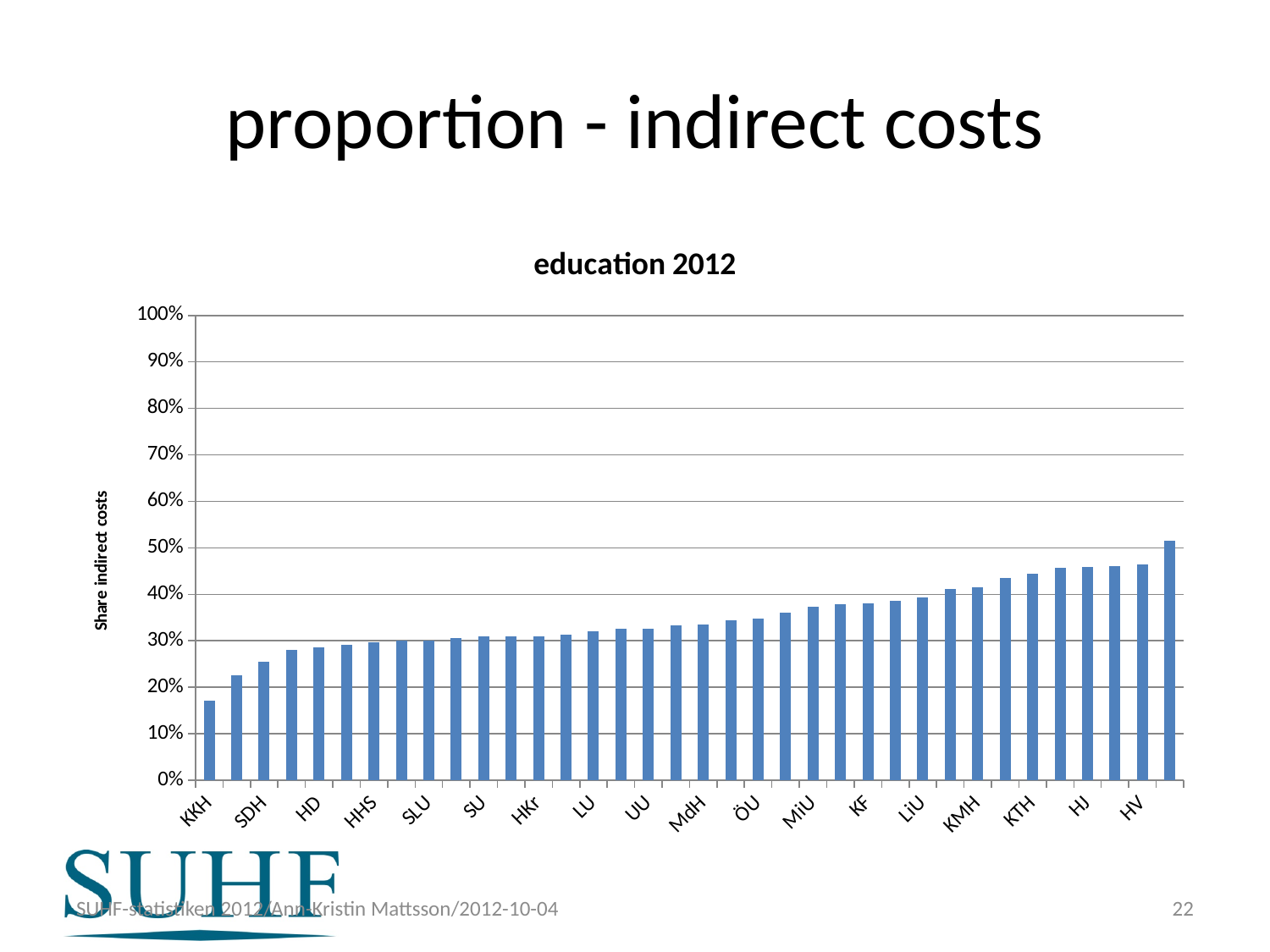

# proportion - indirect costs

### Chart: education 2012

| Category | andel utb |
|---|---|
| KKH | 0.171250470938795 |
| KI | 0.226013589990333 |
| SDH | 0.254316277831489 |
| LTU | 0.280207854450626 |
| HD | 0.286099332394788 |
| HG | 0.290943178119426 |
| HHS | 0.297055411918067 |
| UmU | 0.299775027761919 |
| SLU | 0.300295841689057 |
| OH | 0.305442375483199 |
| SU | 0.308925634398716 |
| SH | 0.309436593870435 |
| HKr | 0.309733837594613 |
| CTH | 0.313565566927887 |
| LU | 0.321039168869197 |
| KaU | 0.325449036617769 |
| UU | 0.325747790668617 |
| GU | 0.333100284470381 |
| MdH | 0.334226850491544 |
| HB | 0.343667965158373 |
| ÖU | 0.347189243503552 |
| HS | 0.360750246797686 |
| MiU | 0.372937625447006 |
| LNU | 0.379589442269439 |
| KF | 0.38118437974184 |
| HiG | 0.385227322512734 |
| LiU | 0.392961073617074 |
| BTH | 0.411263019395389 |
| KMH | 0.415055738028186 |
| HH | 0.434840294970691 |
| KTH | 0.444312682695043 |
| DCH | 0.457690824010868 |
| HJ | 0.458363916650665 |
| MAH | 0.461344240101363 |
| HV | 0.464647141051504 |
| GIH | 0.515709416374893 |
SUHF-statistiken 2012/Ann-Kristin Mattsson/2012-10-04
22